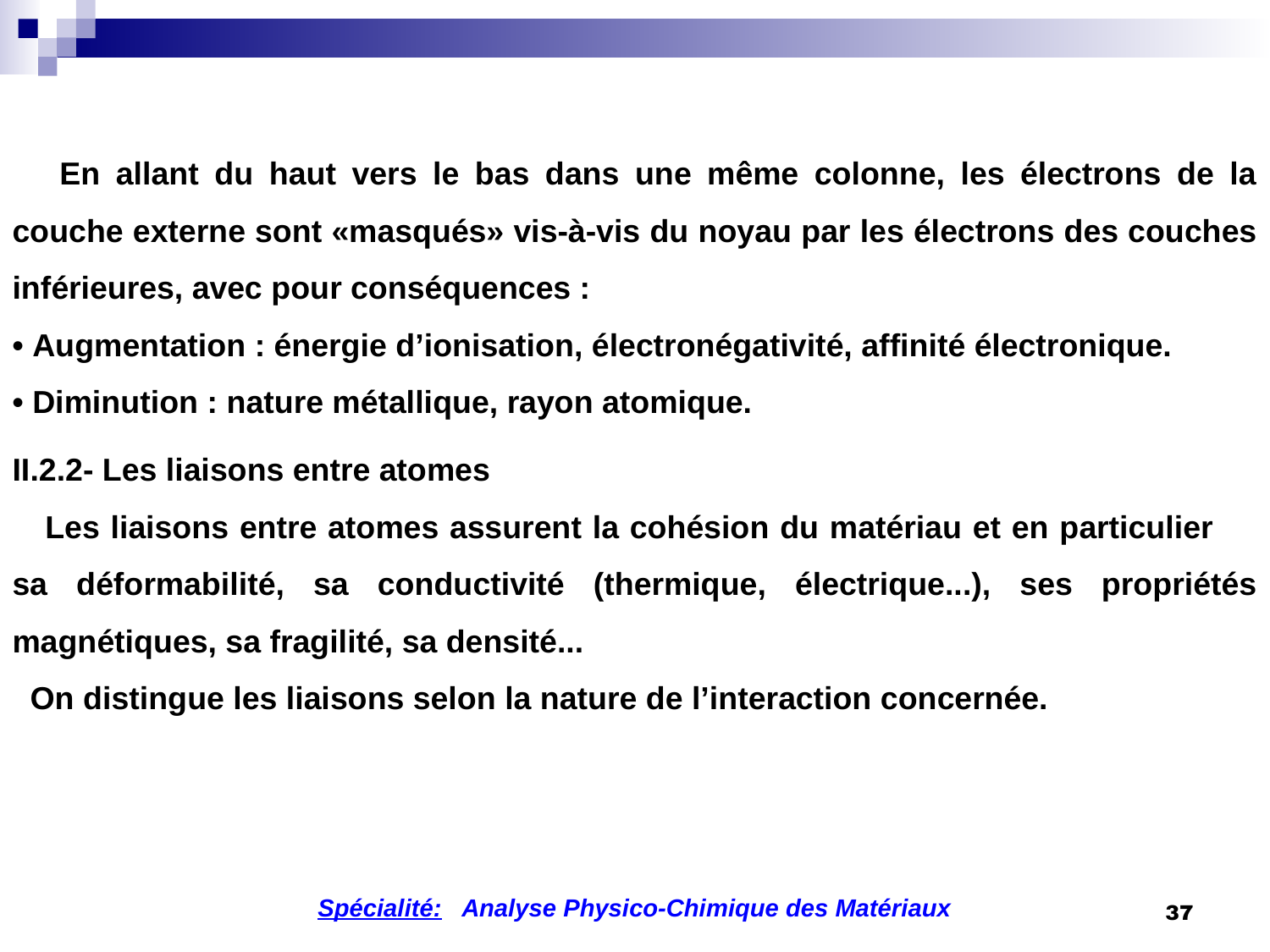

En allant du haut vers le bas dans une même colonne, les électrons de la couche externe sont «masqués» vis-à-vis du noyau par les électrons des couches inférieures, avec pour conséquences :
• Augmentation : énergie d’ionisation, électronégativité, affinité électronique.
• Diminution : nature métallique, rayon atomique.
II.2.2- Les liaisons entre atomes
   Les liaisons entre atomes assurent la cohésion du matériau et en particulier     sa déformabilité, sa conductivité (thermique, électrique...), ses propriétés magnétiques, sa fragilité, sa densité...
  On distingue les liaisons selon la nature de l’interaction concernée.

37
Spécialité:   Analyse Physico-Chimique des Matériaux